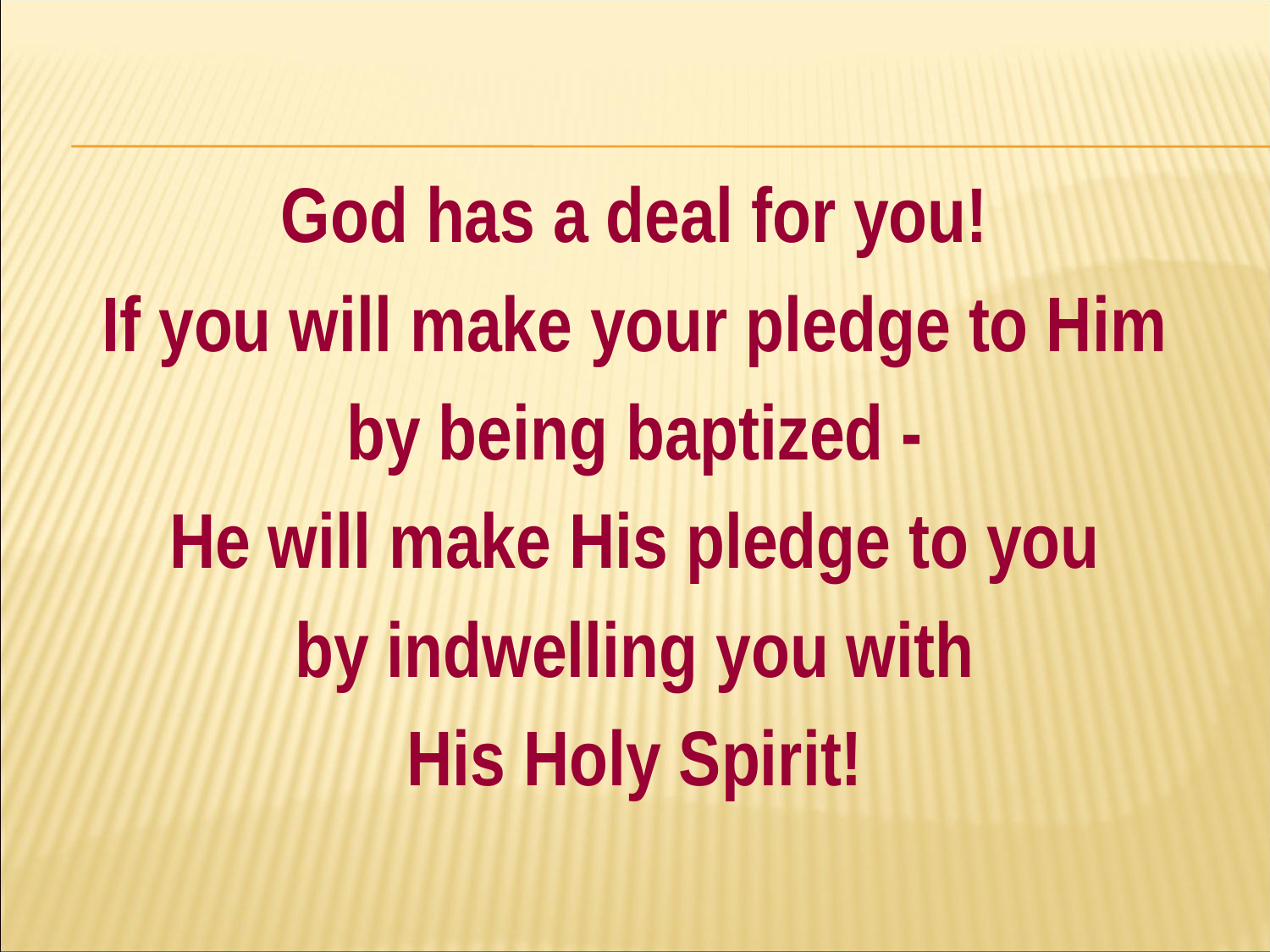

#
God has a deal for you!
If you will make your pledge to Him
by being baptized -
He will make His pledge to you
by indwelling you with
His Holy Spirit!